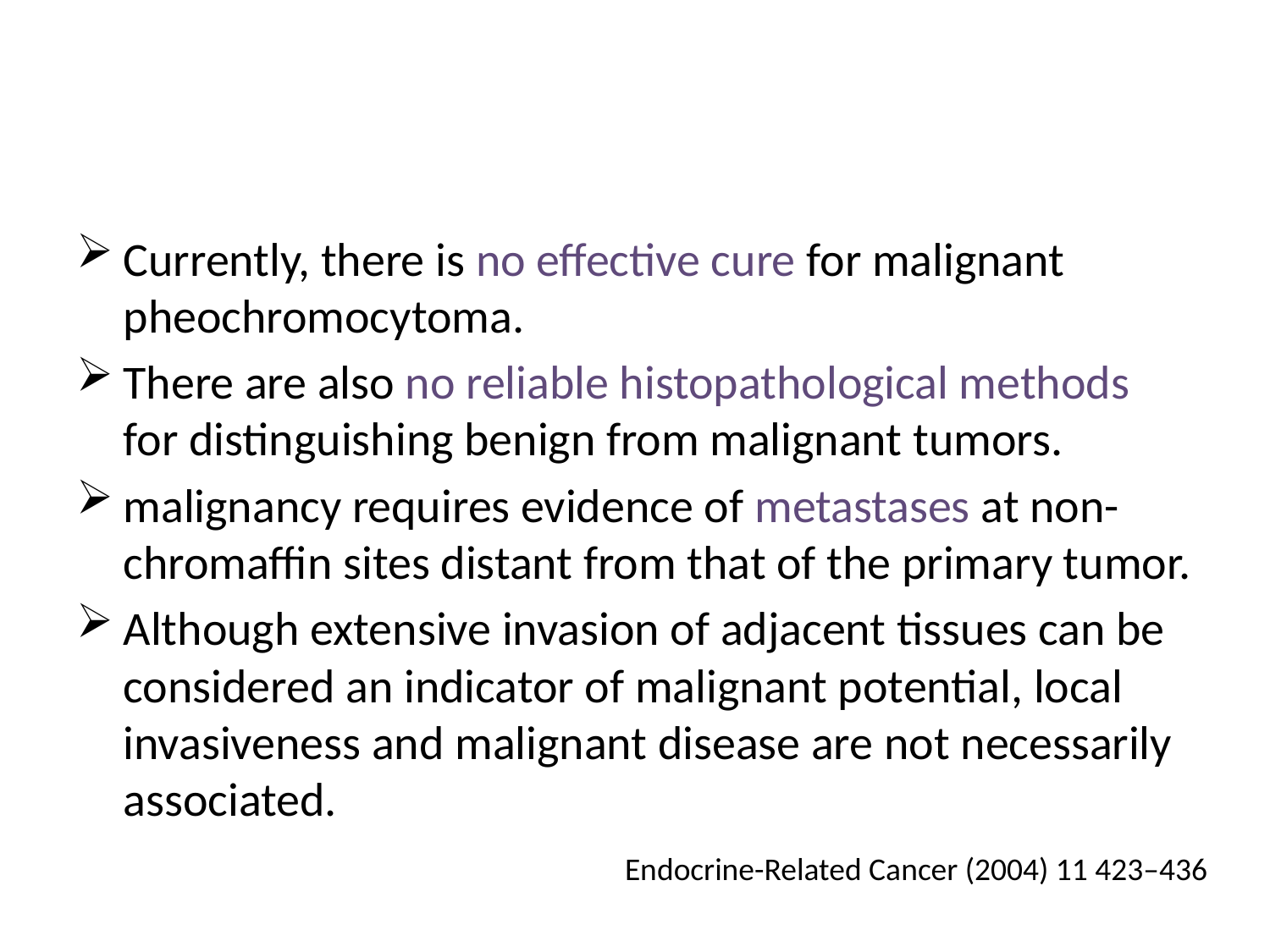

#
Currently, there is no effective cure for malignant pheochromocytoma.
There are also no reliable histopathological methods for distinguishing benign from malignant tumors.
malignancy requires evidence of metastases at non-chromaffin sites distant from that of the primary tumor.
Although extensive invasion of adjacent tissues can be considered an indicator of malignant potential, local invasiveness and malignant disease are not necessarily associated.
Endocrine-Related Cancer (2004) 11 423–436